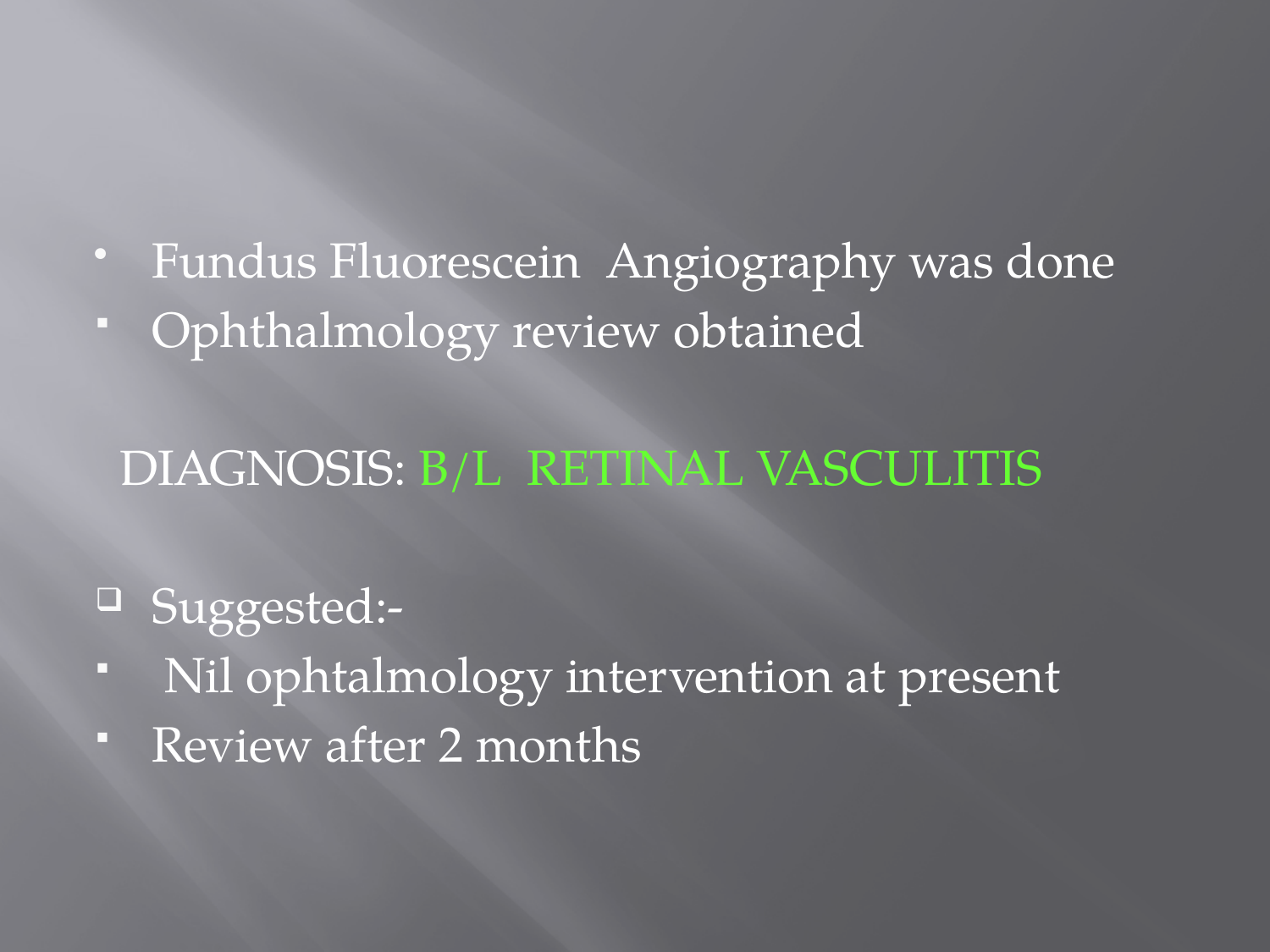

#
Fundus Fluorescein  Angiography was done
Ophthalmology review obtained

  DIAGNOSIS: B/L  RETINAL VASCULITIS

Suggested:-
 Nil ophtalmology intervention at present
Review after 2 months